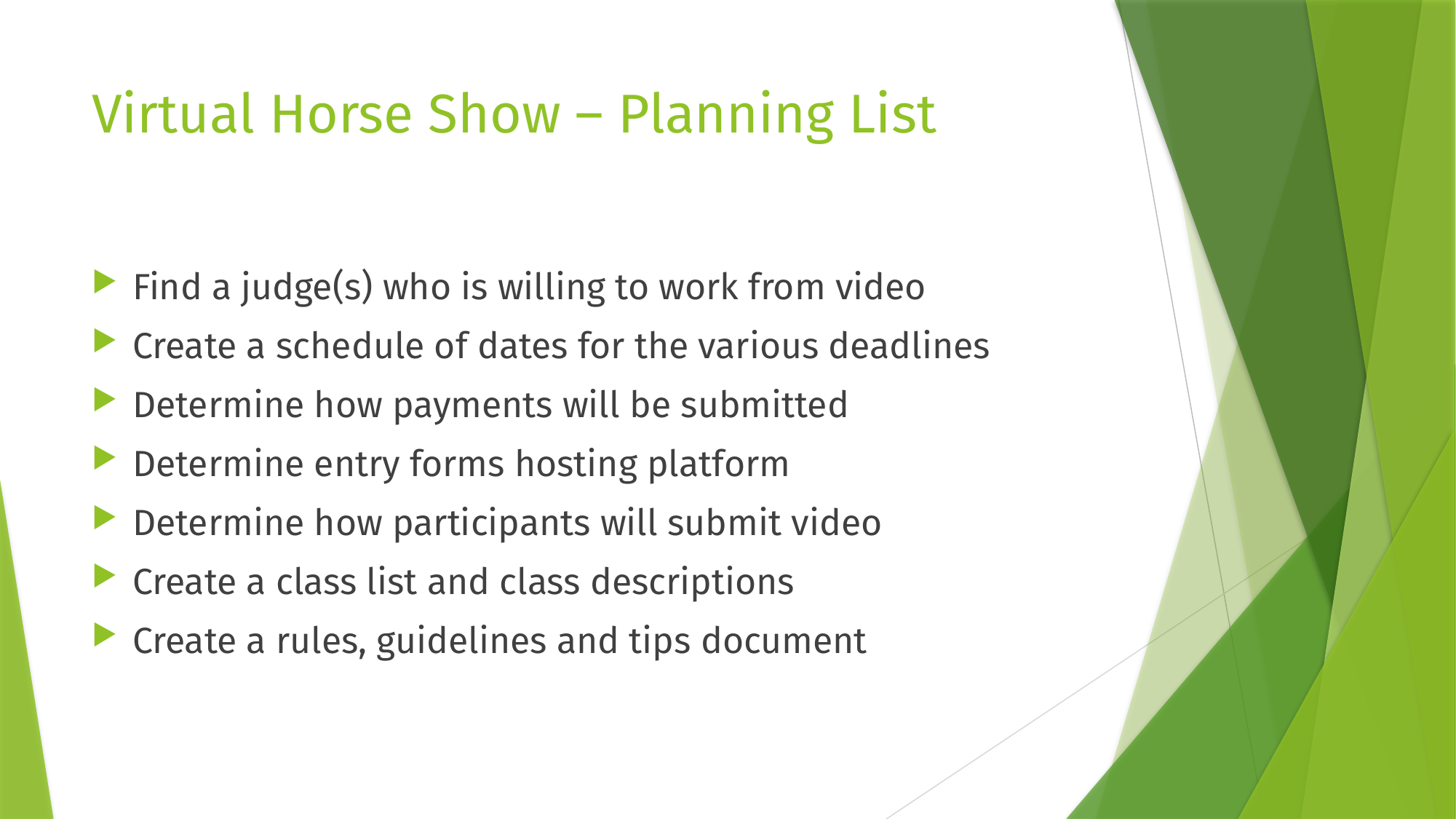

# Virtual Horse Show – Planning List
Find a judge(s) who is willing to work from video
Create a schedule of dates for the various deadlines
Determine how payments will be submitted
Determine entry forms hosting platform
Determine how participants will submit video
Create a class list and class descriptions
Create a rules, guidelines and tips document